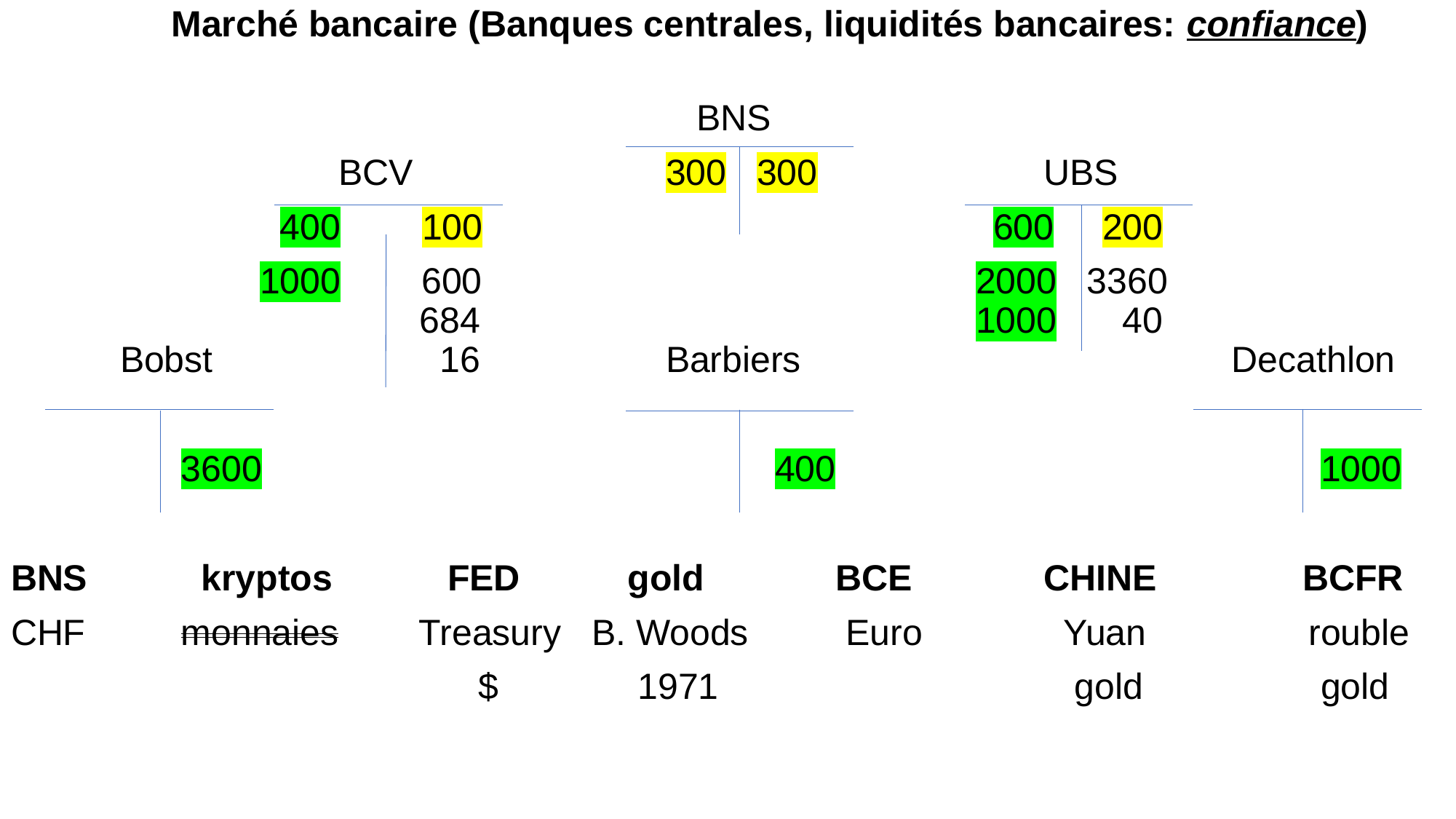

Marché bancaire (Banques centrales, liquidités bancaires: confiance)
						   BNS
			BCV			300   300		     UBS
		     400        100					600	200
		   1000        600		            	         2000   3360
			        684				         1000	  40
	Bobst		          16		Barbiers				  Decathlon

	      3600					400					1000

BNS	        kryptos		FED	       gold   	      BCE	     CHINE    	         BCFR
CHF	      monnaies        Treasury   B. Woods	       Euro	       Yuan                rouble
				   $	        1971			        gold		gold